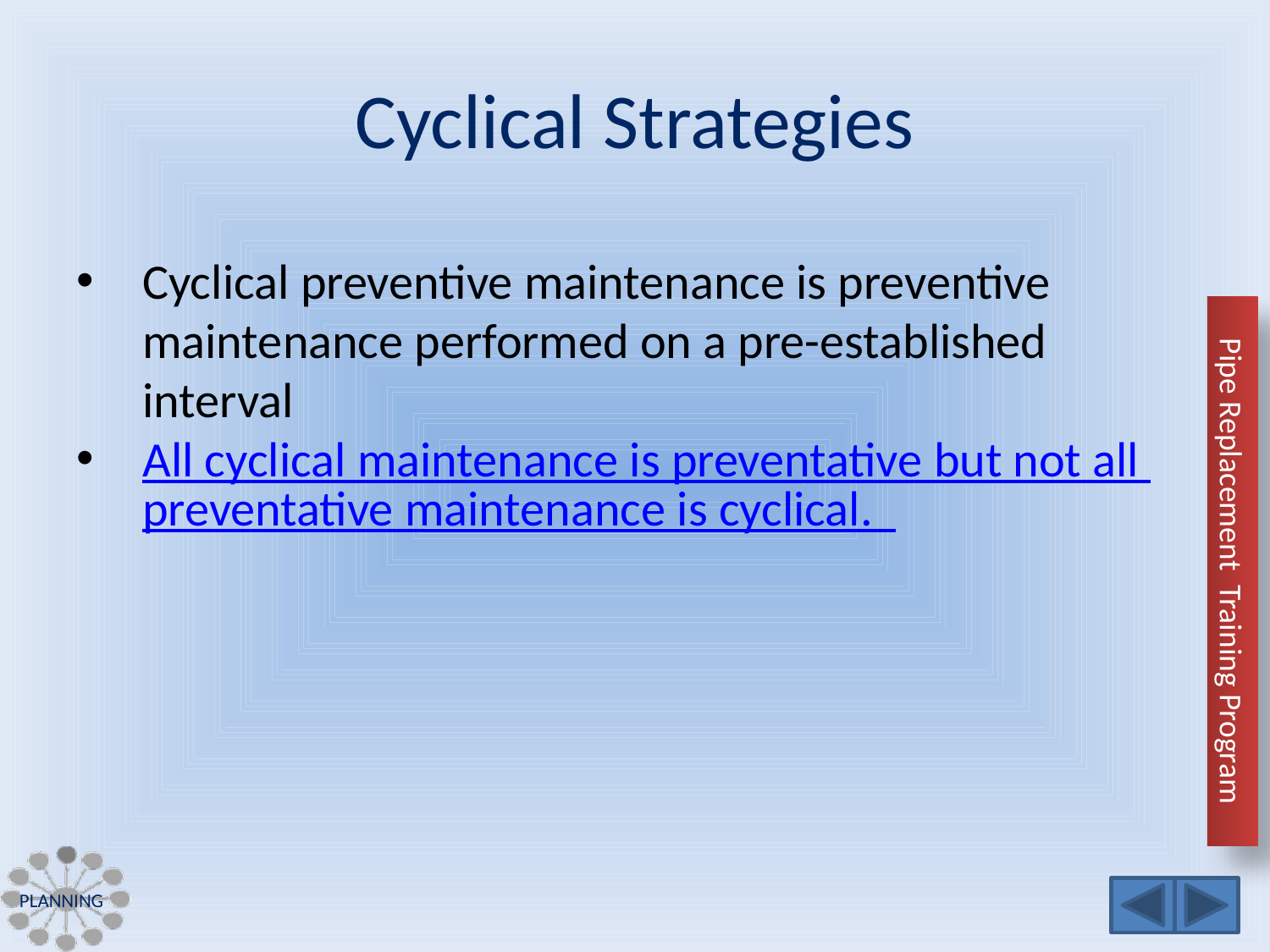

# Cyclical Strategies
Cyclical preventive maintenance is preventive maintenance performed on a pre-established interval
All cyclical maintenance is preventative but not all preventative maintenance is cyclical.

Planning